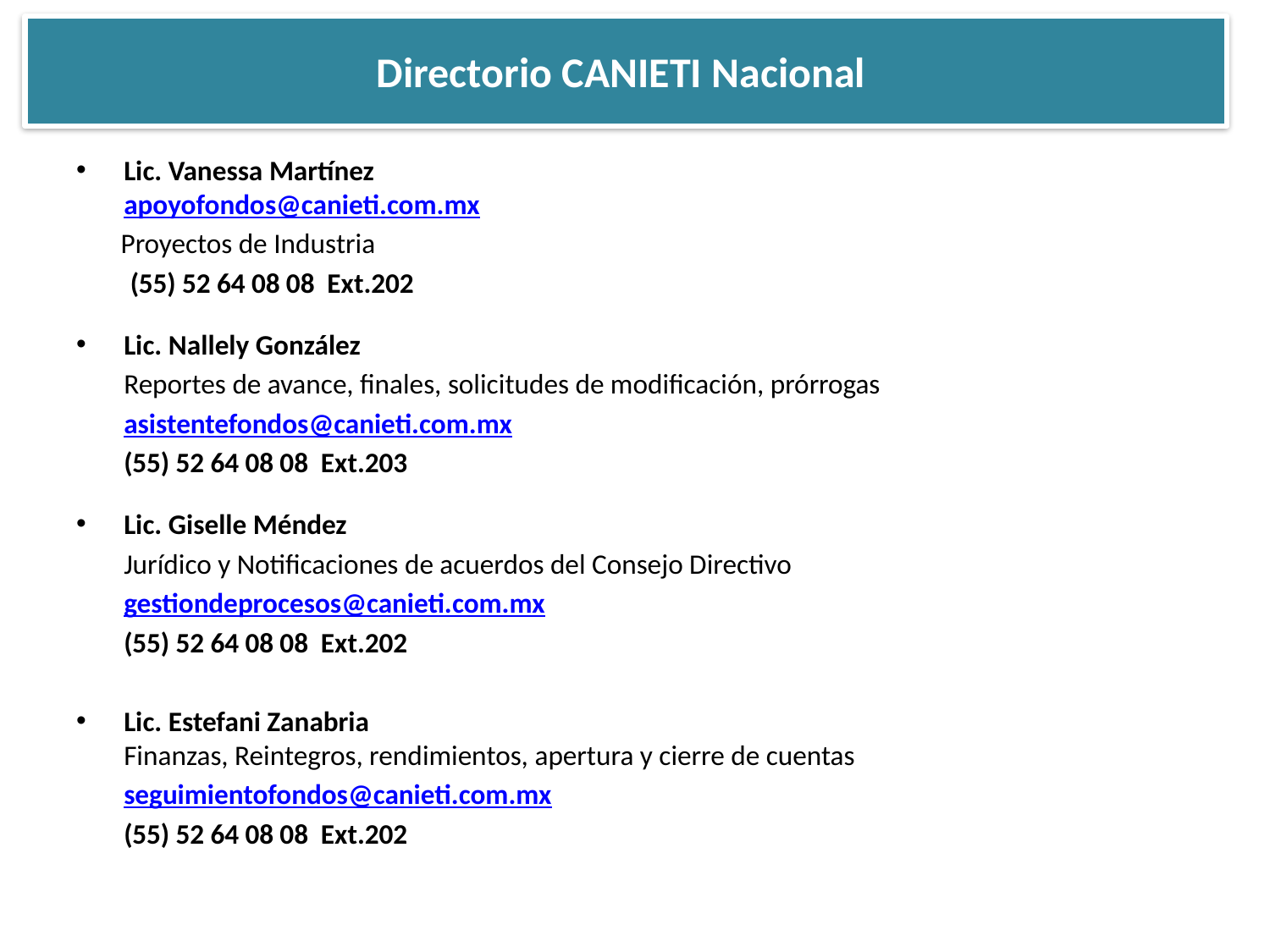

Directorio CANIETI Nacional
Lic. Vanessa Martínez
apoyofondos@canieti.com.mx
       Proyectos de Industria
	 (55) 52 64 08 08  Ext.202

Lic. Nallely González
	Reportes de avance, finales, solicitudes de modificación, prórrogas
	asistentefondos@canieti.com.mx
	(55) 52 64 08 08  Ext.203

Lic. Giselle Méndez
	Jurídico y Notificaciones de acuerdos del Consejo Directivo
 	gestiondeprocesos@canieti.com.mx
	(55) 52 64 08 08  Ext.202

Lic. Estefani Zanabria
Finanzas, Reintegros, rendimientos, apertura y cierre de cuentas
	seguimientofondos@canieti.com.mx
	(55) 52 64 08 08  Ext.202